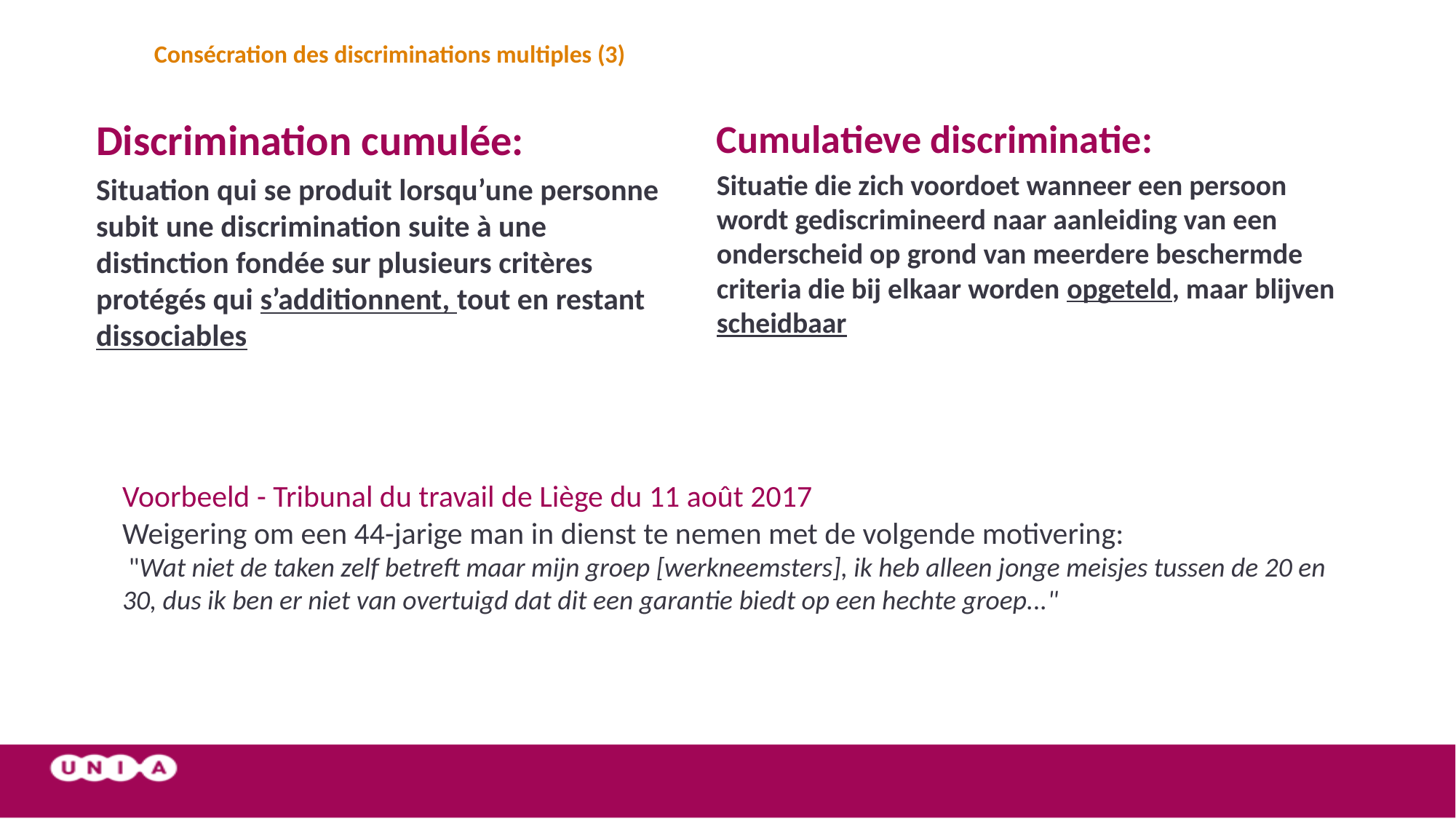

# Consécration des discriminations multiples (3)
Cumulatieve discriminatie:
Situatie die zich voordoet wanneer een persoon wordt gediscrimineerd naar aanleiding van een onderscheid op grond van meerdere beschermde criteria die bij elkaar worden opgeteld, maar blijven scheidbaar

Discrimination cumulée:
Situation qui se produit lorsqu’une personne subit une discrimination suite à une distinction fondée sur plusieurs critères protégés qui s’additionnent, tout en restant dissociables
Voorbeeld - Tribunal du travail de Liège du 11 août 2017
Weigering om een 44-jarige man in dienst te nemen met de volgende motivering:
 "Wat niet de taken zelf betreft maar mijn groep [werkneemsters], ik heb alleen jonge meisjes tussen de 20 en 30, dus ik ben er niet van overtuigd dat dit een garantie biedt op een hechte groep..."